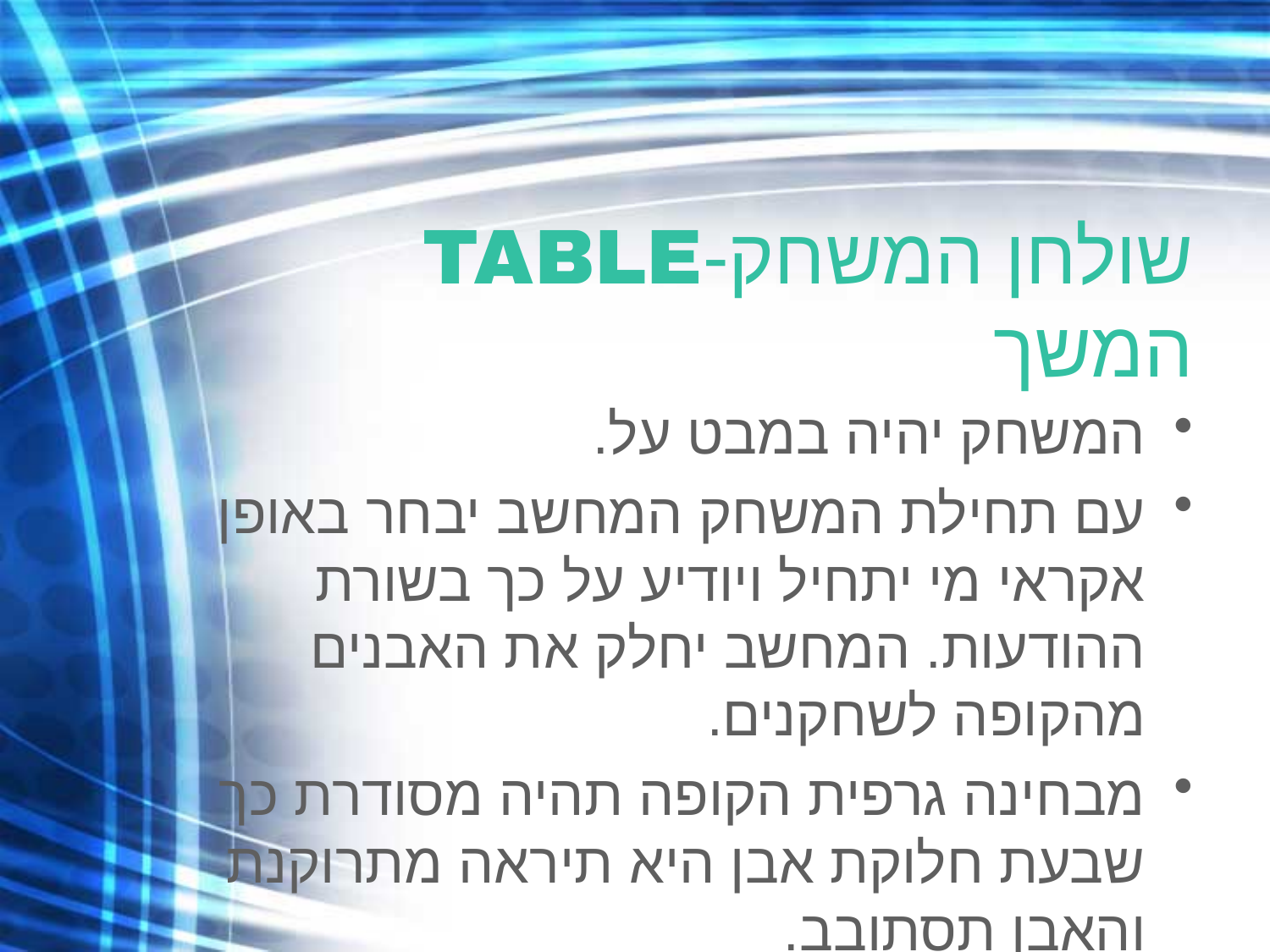

# שולחן המשחק-TABLE המשך
המשחק יהיה במבט על.
עם תחילת המשחק המחשב יבחר באופן אקראי מי יתחיל ויודיע על כך בשורת ההודעות. המחשב יחלק את האבנים מהקופה לשחקנים.
מבחינה גרפית הקופה תהיה מסודרת כך שבעת חלוקת אבן היא תיראה מתרוקנת והאבן תסתובב.